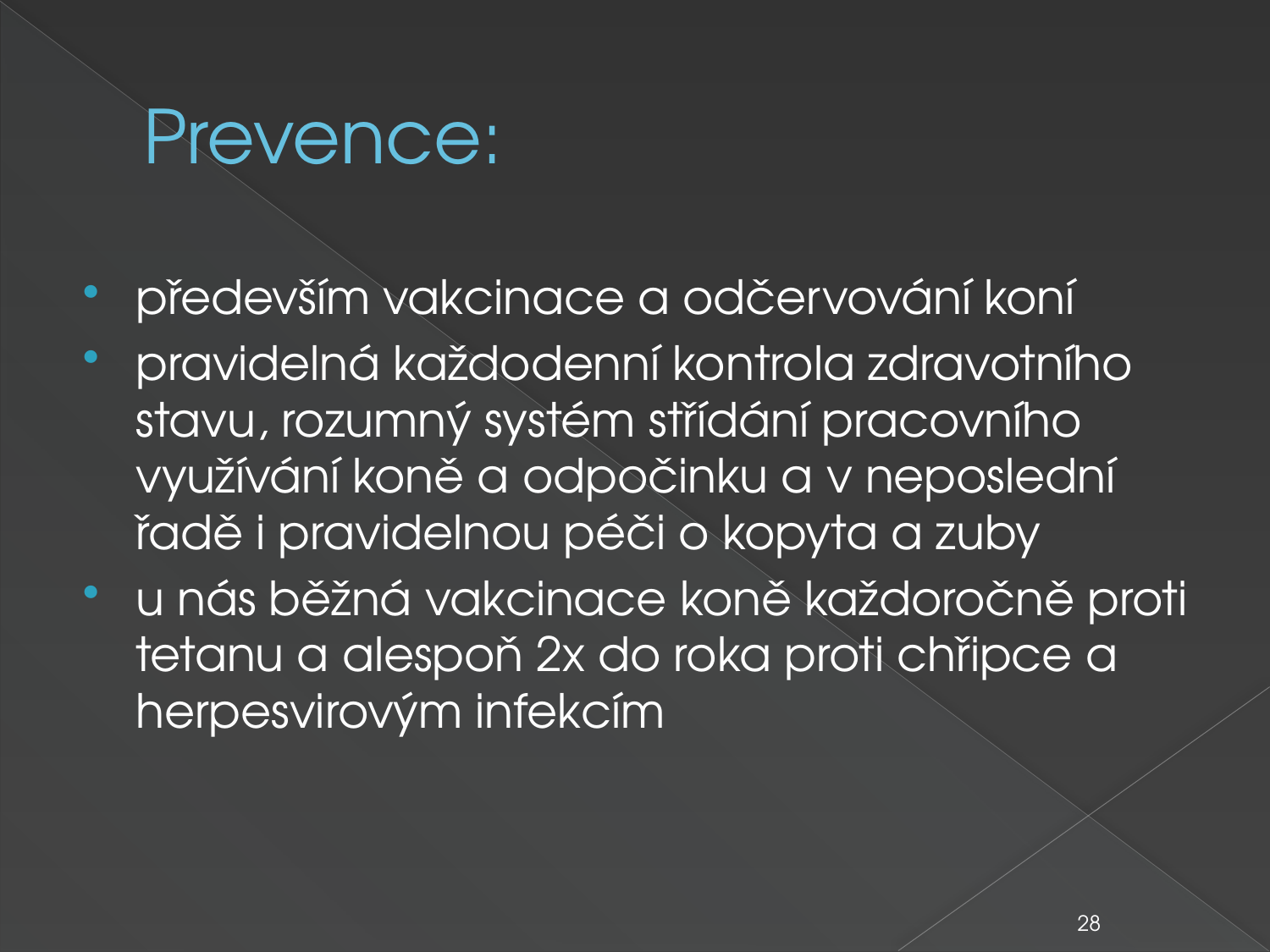

# Prevence:
především vakcinace a odčervování koní
pravidelná každodenní kontrola zdravotního stavu, rozumný systém střídání pracovního využívání koně a odpočinku a v neposlední řadě i pravidelnou péči o kopyta a zuby
u nás běžná vakcinace koně každoročně proti tetanu a alespoň 2x do roka proti chřipce a herpesvirovým infekcím

28